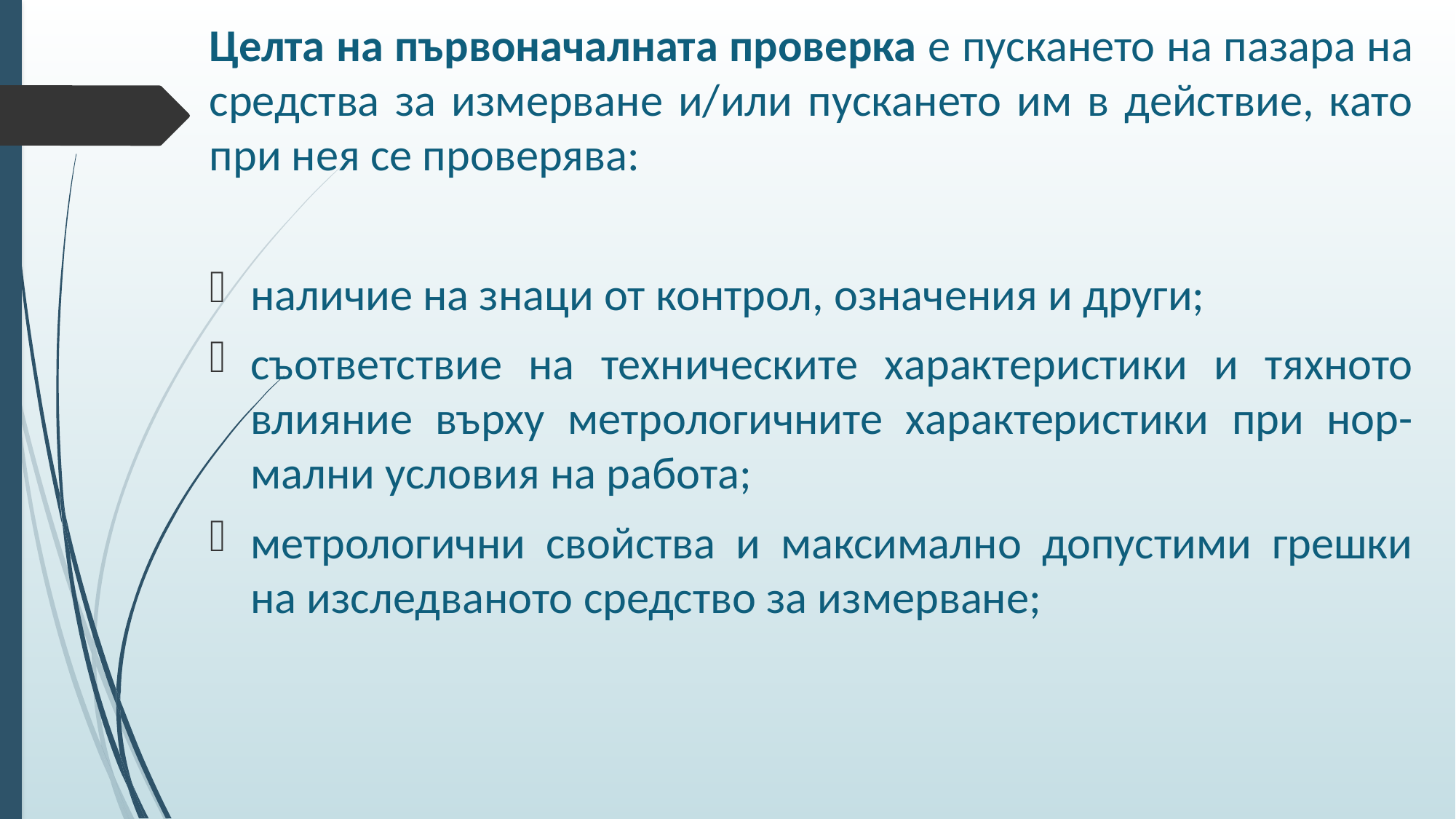

Целта на първоначалната проверка е пускането на пазара на средства за измерване и/или пускането им в действие, като при нея се проверява:

наличие на знаци от контрол, означения и други;
съответствие на техническите характеристики и тяхното влияние върху метрологичните характеристики при нор-мални условия на работа;
метрологични свойства и максимално допустими грешки на изследваното средство за измерване;